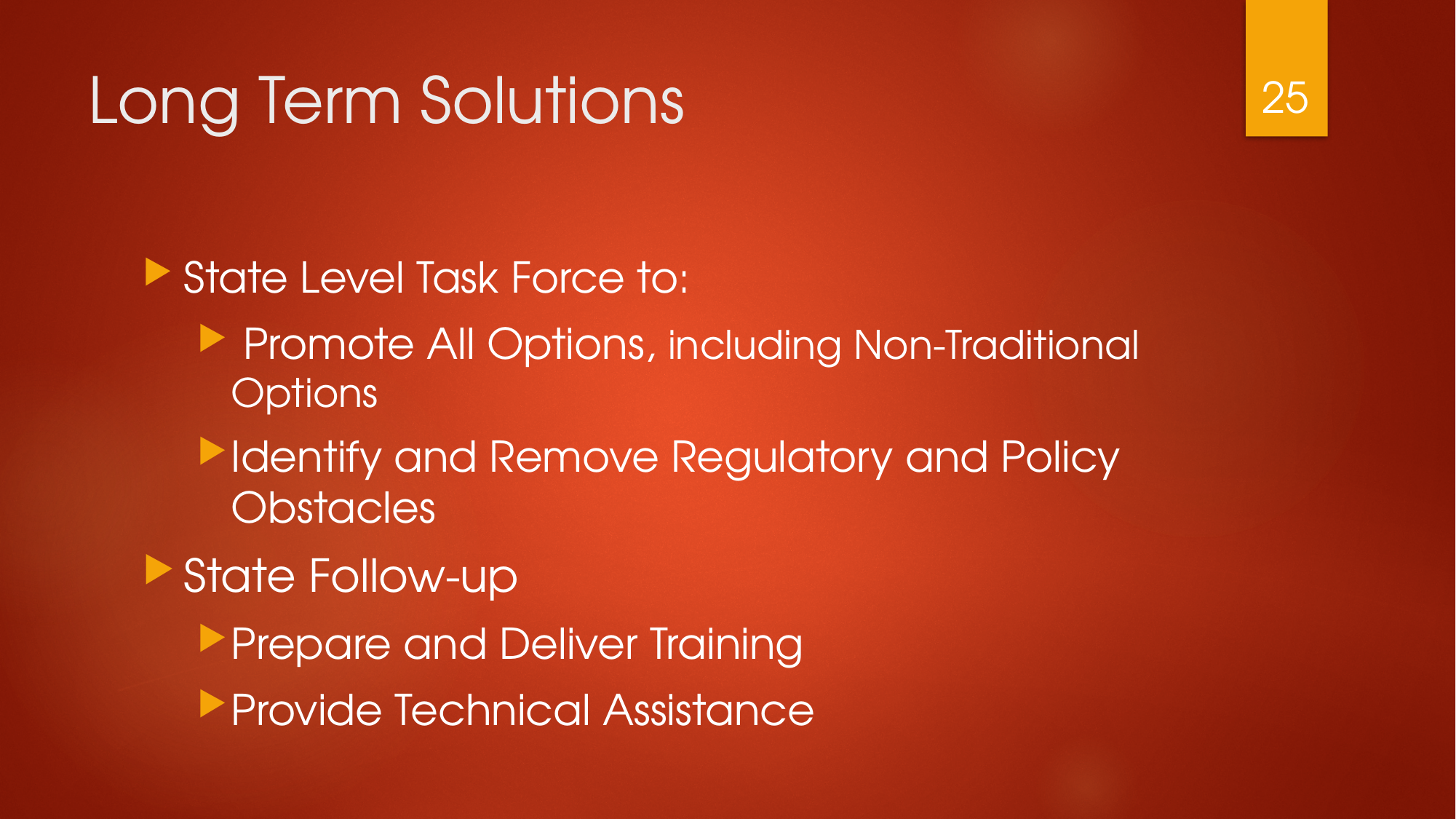

25
# Long Term Solutions
State Level Task Force to:
 Promote All Options, including Non-Traditional Options
Identify and Remove Regulatory and Policy Obstacles
State Follow-up
Prepare and Deliver Training
Provide Technical Assistance